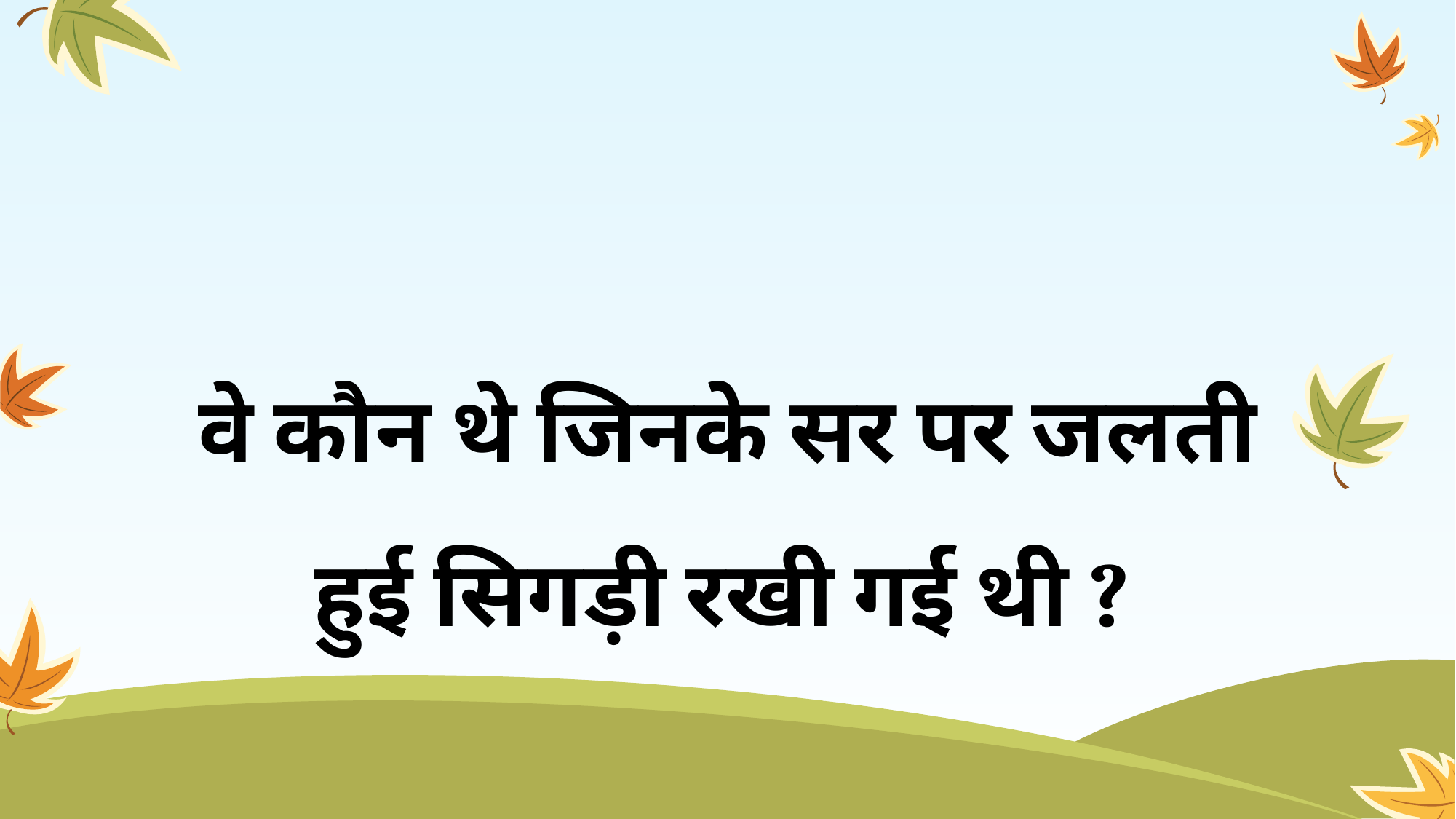

# वे कौन थे जिनके सर पर जलती हुई सिगड़ी रखी गई थी ?